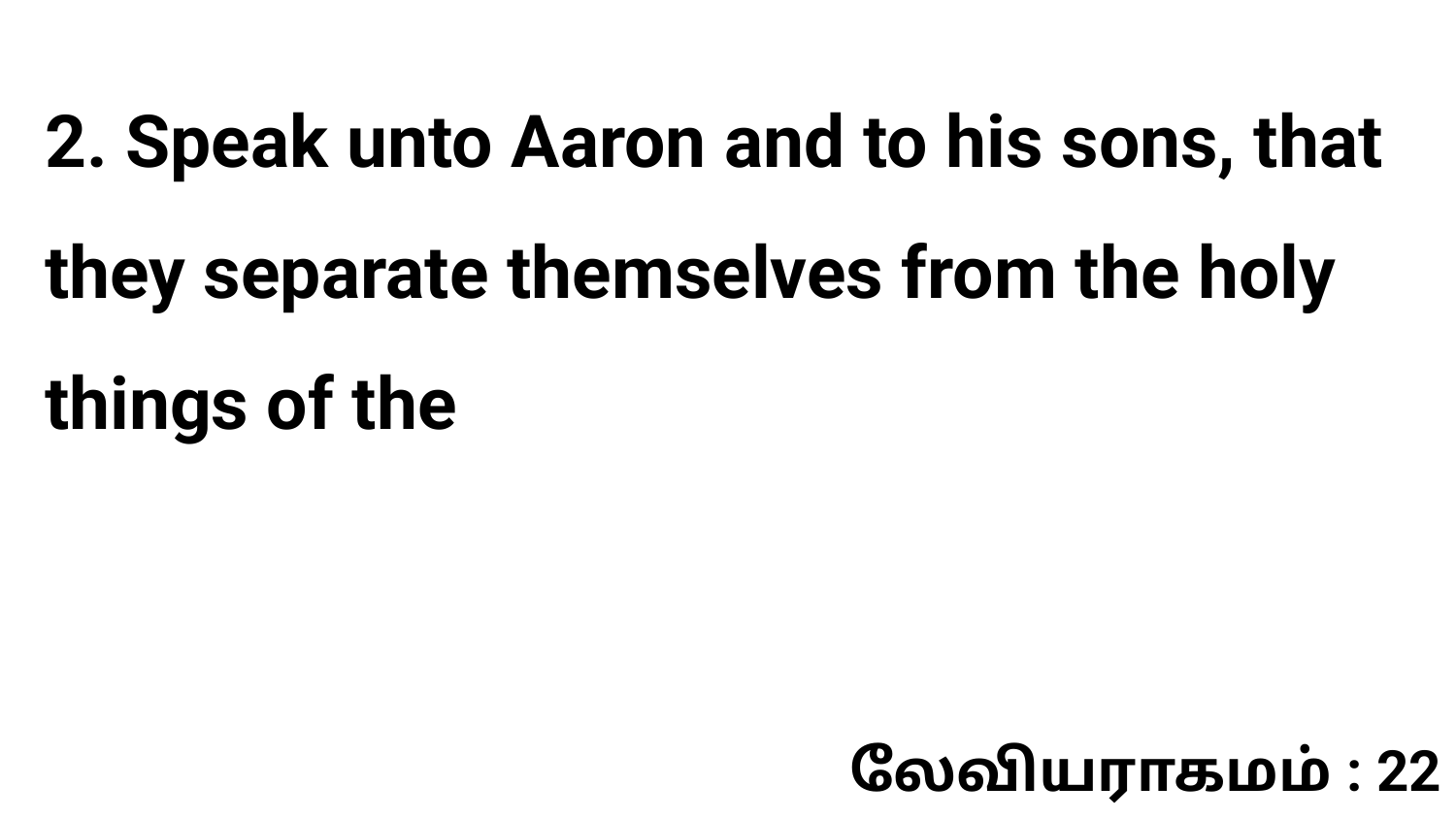

2. Speak unto Aaron and to his sons, that they separate themselves from the holy things of the
லேவியராகமம் : 22